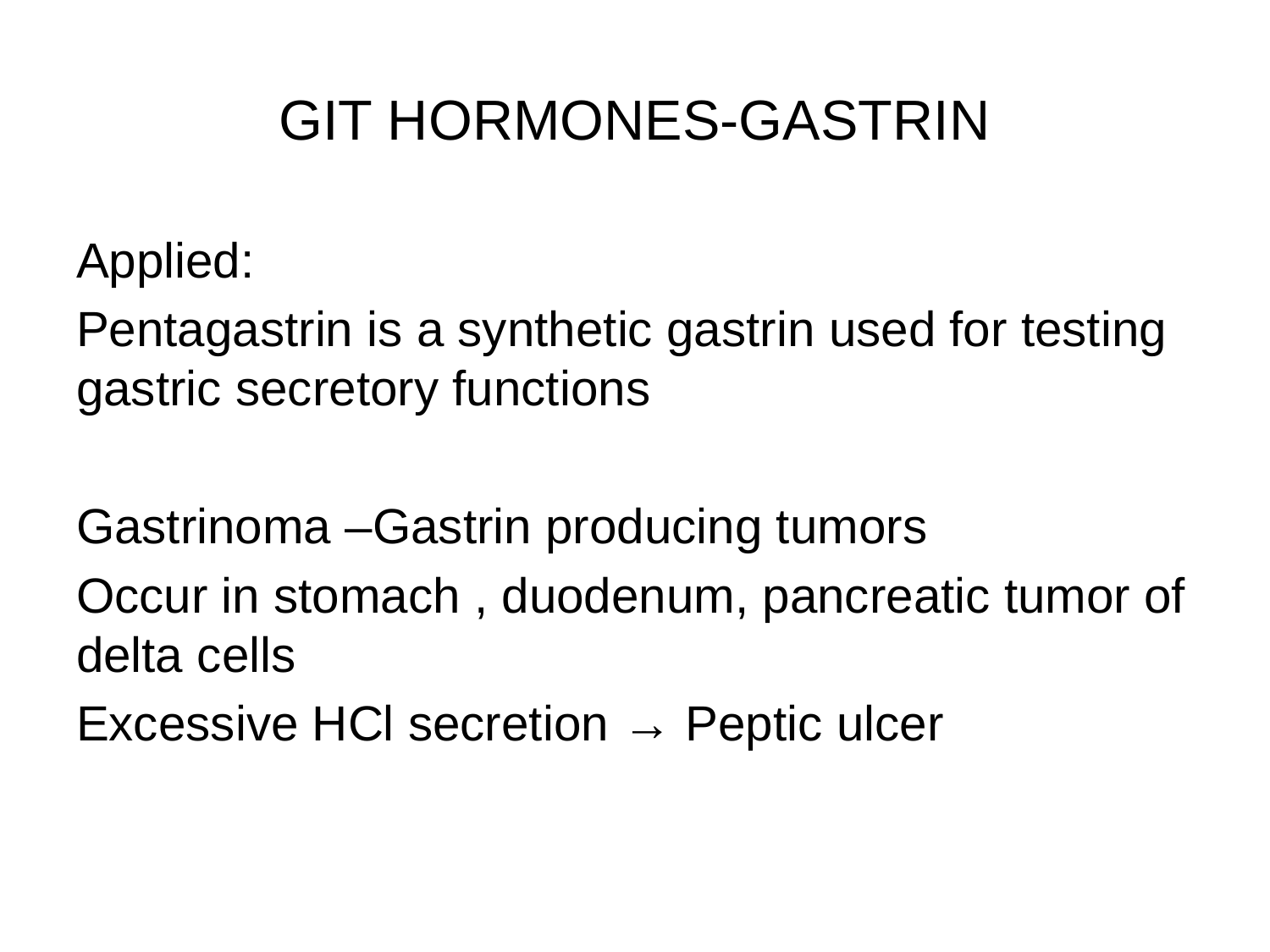

# GIT HORMONES-GASTRIN
Applied:
Pentagastrin is a synthetic gastrin used for testing gastric secretory functions

Gastrinoma –Gastrin producing tumors
Occur in stomach , duodenum, pancreatic tumor of delta cells
Excessive HCl secretion → Peptic ulcer